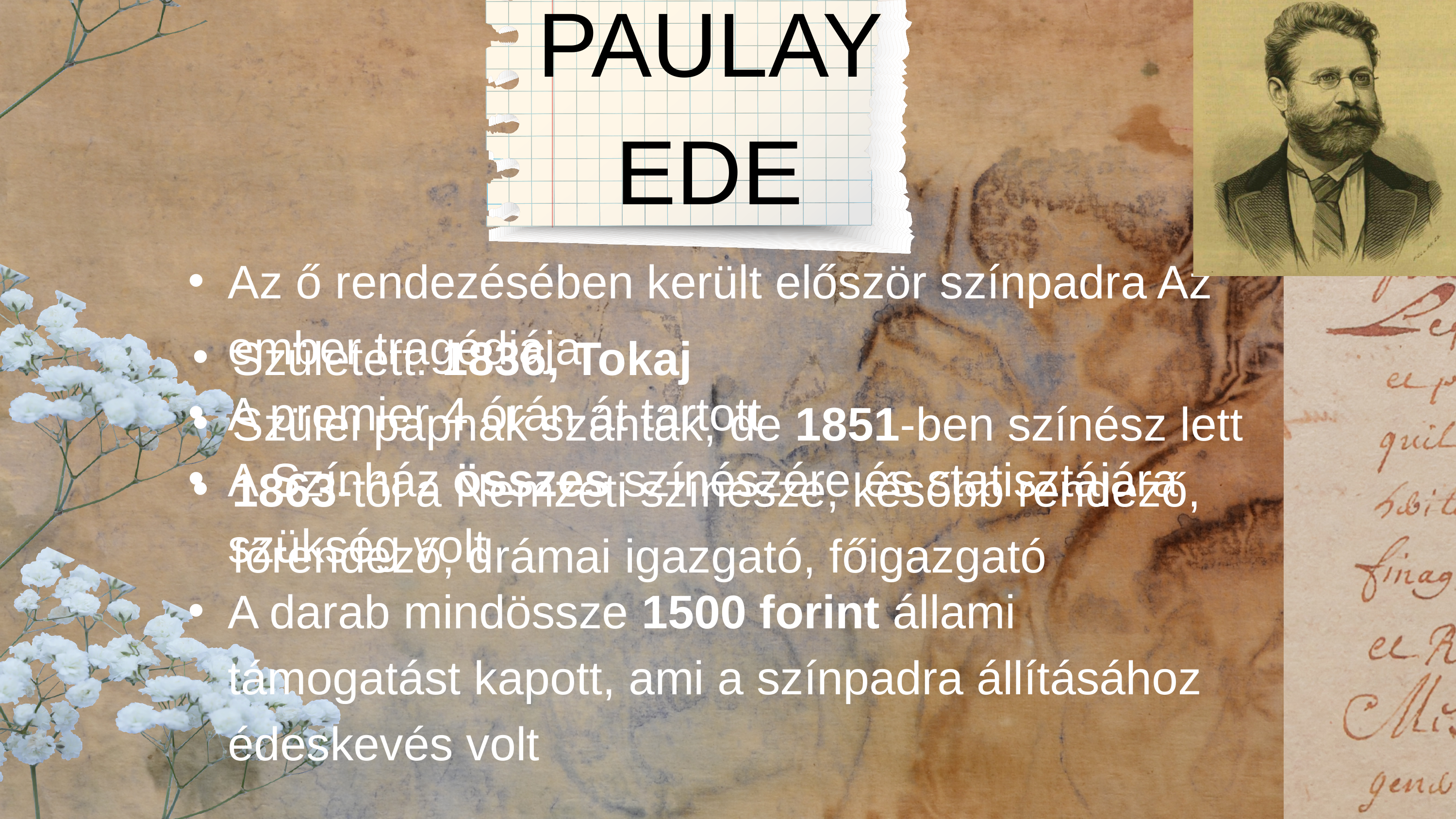

PAULAY EDE

Az ő rendezésében került először színpadra Az ember tragédiája
A premier 4 órán át tartott
A Színház összes színészére és statisztájára szükség volt
A darab mindössze 1500 forint állami támogatást kapott, ami a színpadra állításához édeskevés volt

Született: 1836, Tokaj
Szülei papnak szánták, de 1851-ben színész lett
1863-tól a Nemzeti színésze, később rendező, főrendező, drámai igazgató, főigazgató